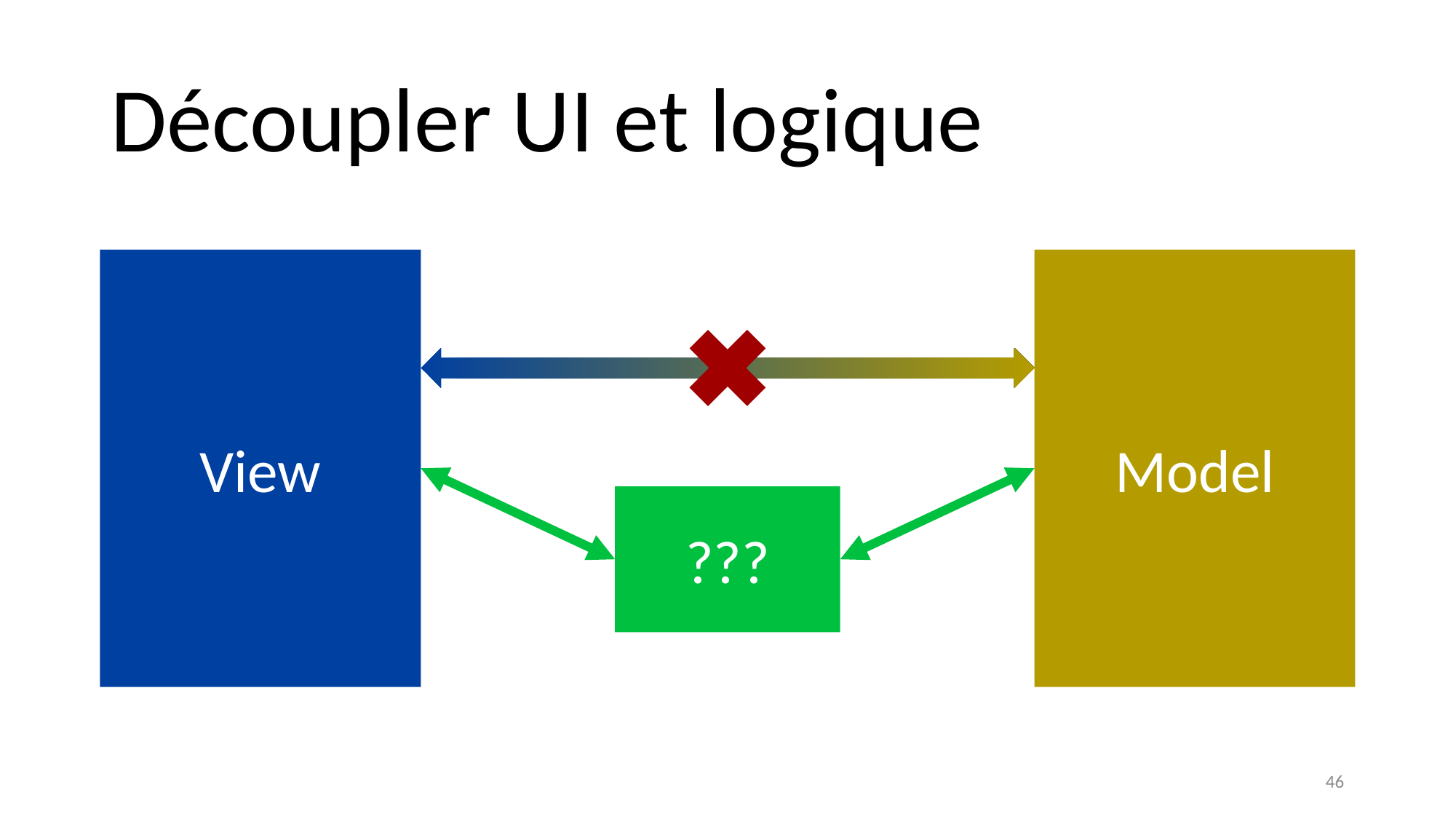

# Découpler UI et logique
View
Model

???
46